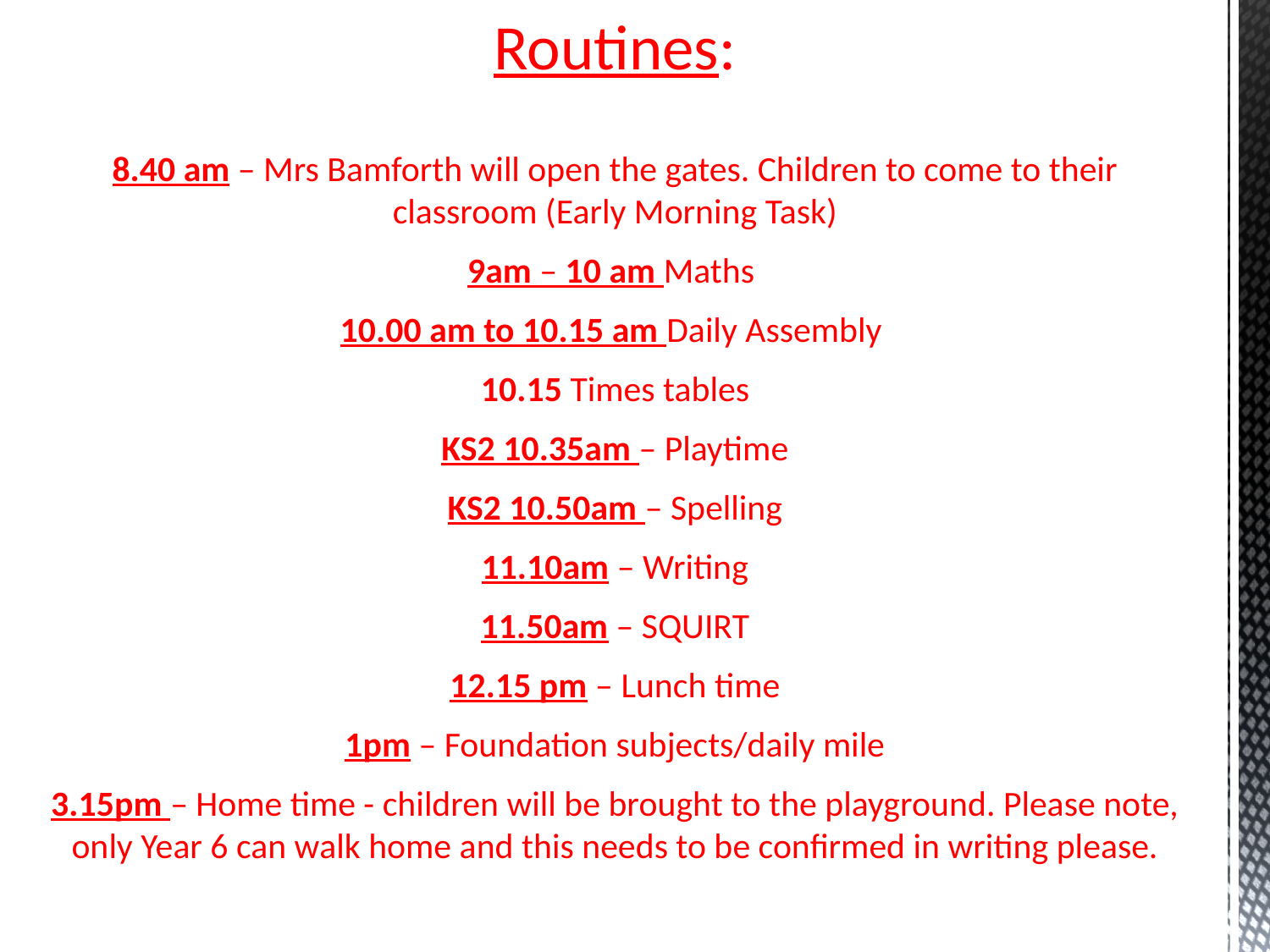

Routines:

8.40 am – Mrs Bamforth will open the gates. Children to come to their classroom (Early Morning Task)

9am – 10 am Maths

10.00 am to 10.15 am Daily Assembly

10.15 Times tables

KS2 10.35am – Playtime

KS2 10.50am – Spelling

11.10am – Writing

11.50am – SQUIRT

12.15 pm – Lunch time

1pm – Foundation subjects/daily mile

3.15pm – Home time - children will be brought to the playground. Please note, only Year 6 can walk home and this needs to be confirmed in writing please.